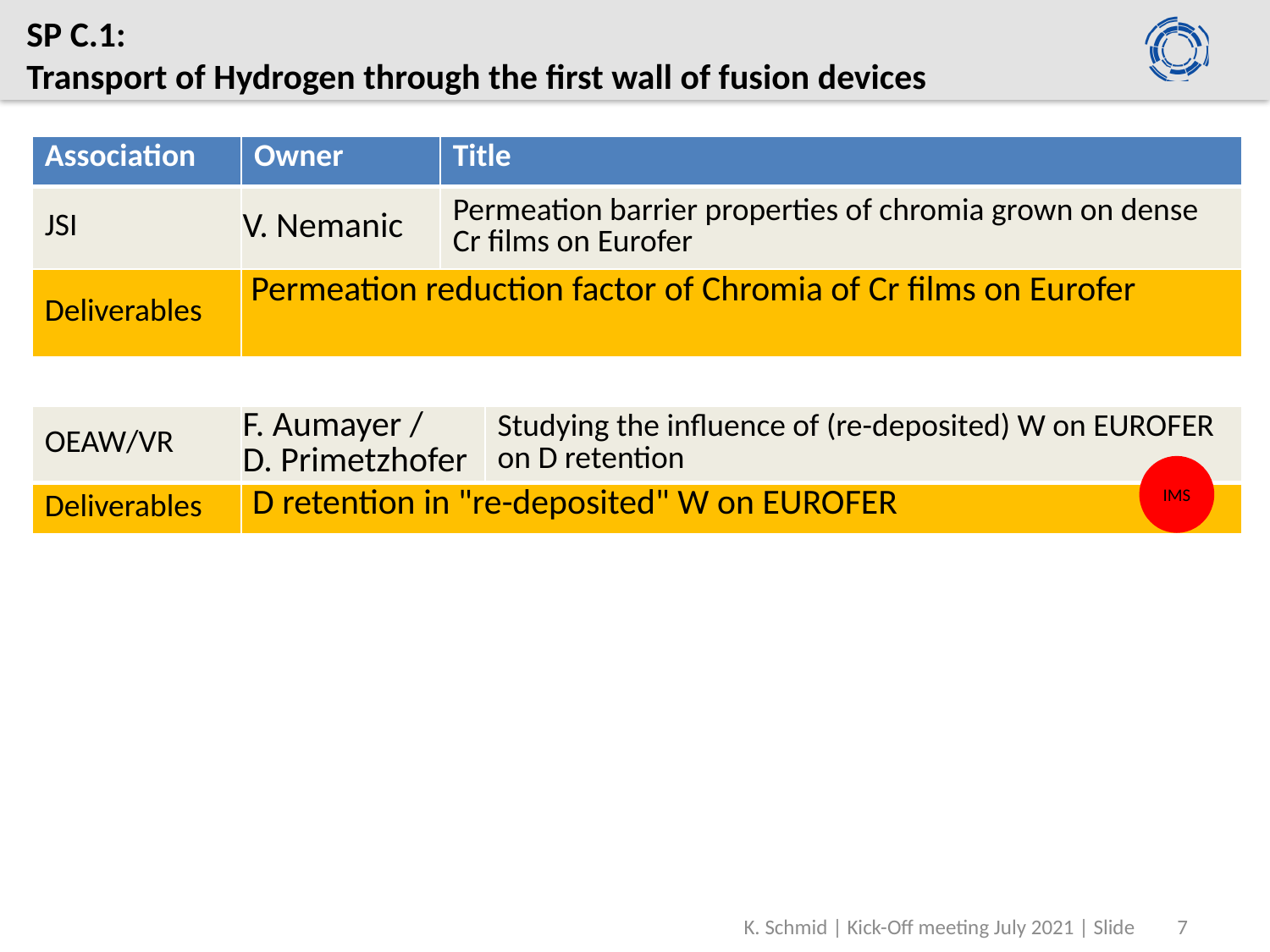

SP C.1:
Transport of Hydrogen through the first wall of fusion devices
| Association | Owner | Title |
| --- | --- | --- |
| JSI | V. Nemanic | Permeation barrier properties of chromia grown on dense Cr films on Eurofer |
| Deliverables | Permeation reduction factor of Chromia of Cr films on Eurofer |  |
| OEAW/VR | F. Aumayer / D. Primetzhofer | Studying the influence of (re-deposited) W on EUROFER on D retention |
| --- | --- | --- |
| Deliverables | D retention in "re-deposited" W on EUROFER |  |
IMS
K. Schmid | Kick-Off meeting July 2021 | Slide
7